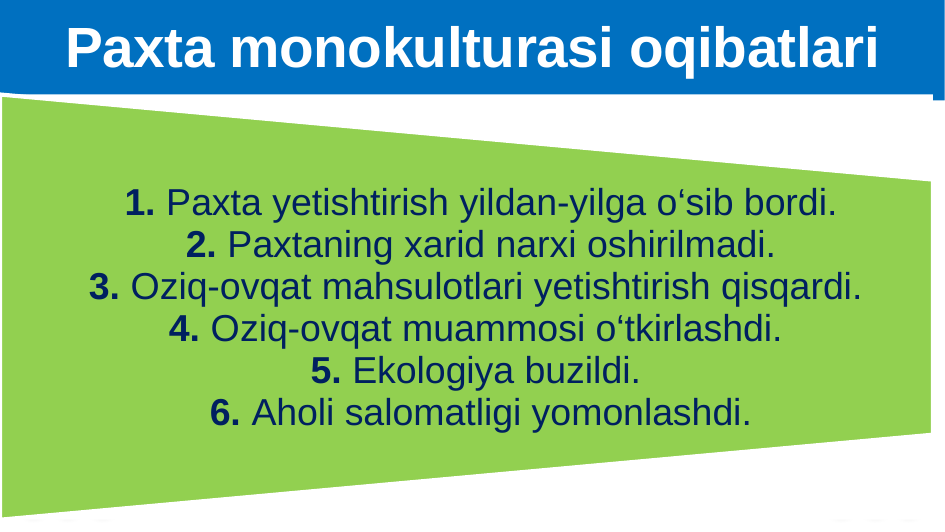

# Paxta monokulturasi oqibatlari
1. Paxta yetishtirish yildan-yilga o‘sib bordi.
2. Paxtaning xarid narxi oshirilmadi.
3. Oziq-ovqat mahsulotlari yetishtirish qisqardi.
4. Oziq-ovqat muammosi o‘tkirlashdi.
5. Ekologiya buzildi.
6. Aholi salomatligi yomonlashdi.